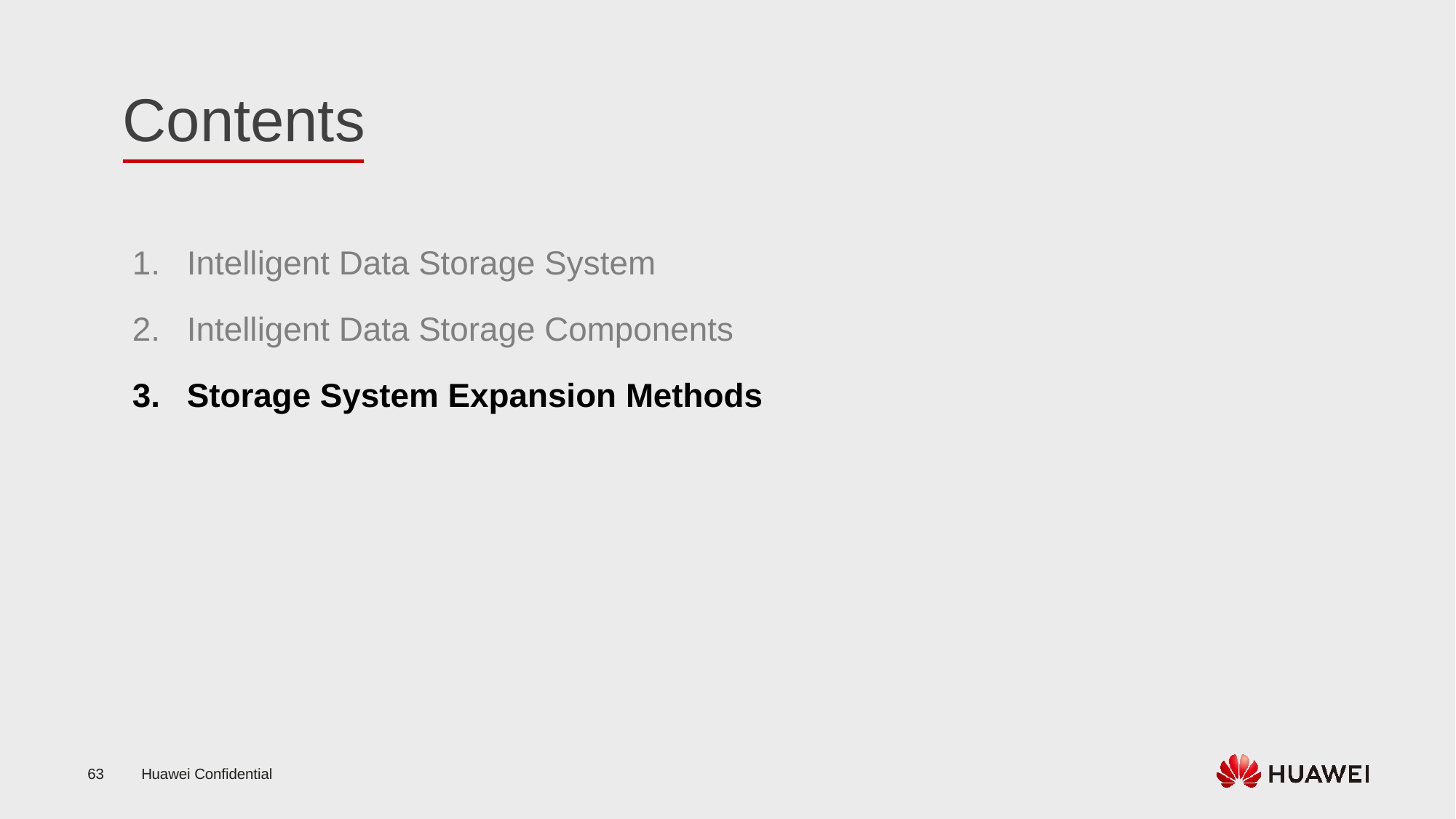

Intelligent Data Storage System
Intelligent Data Storage Components
Storage System Expansion Methods